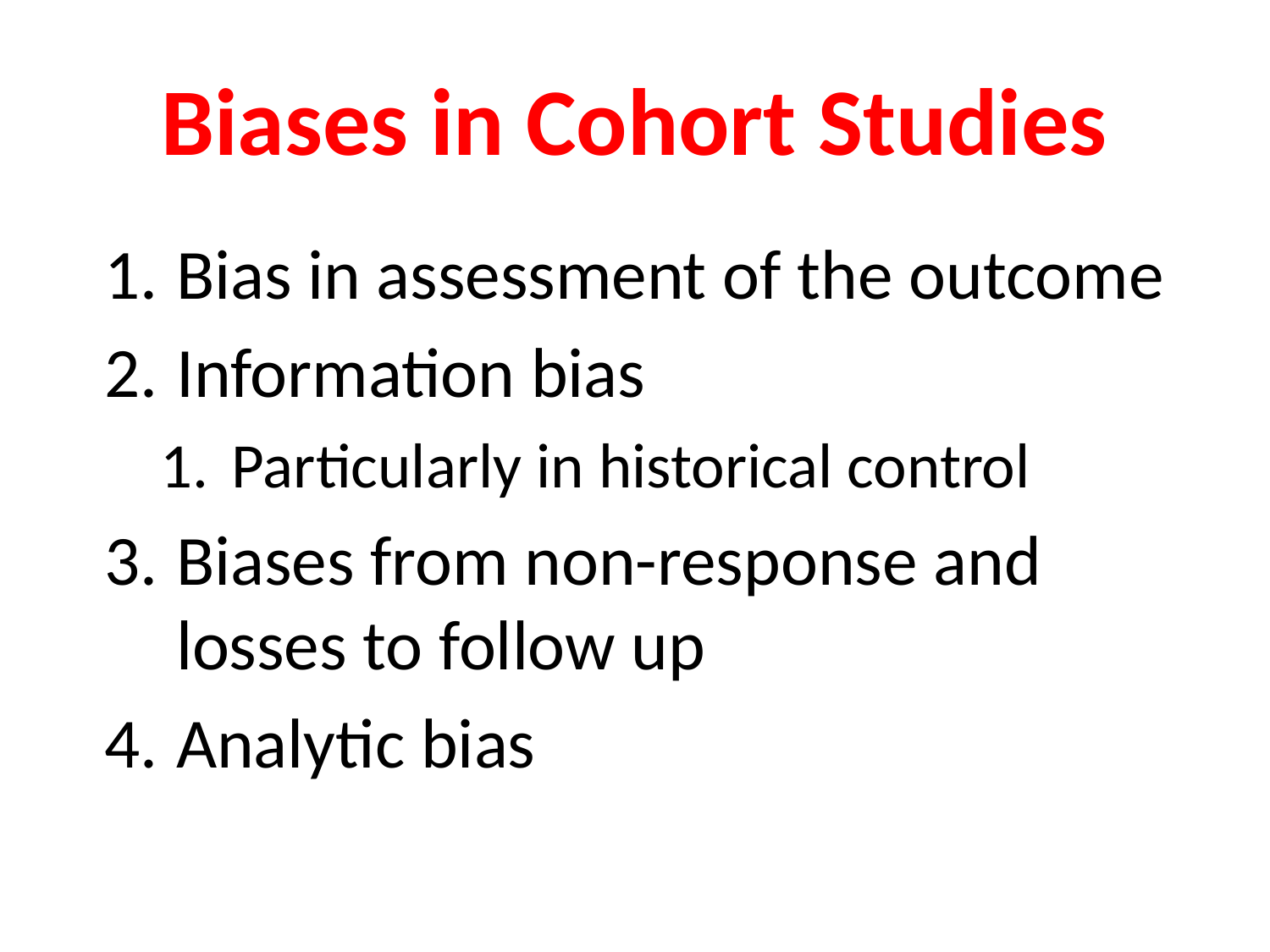

# Biases in Cohort Studies
Bias in assessment of the outcome
Information bias
Particularly in historical control
Biases from non-response and losses to follow up
Analytic bias